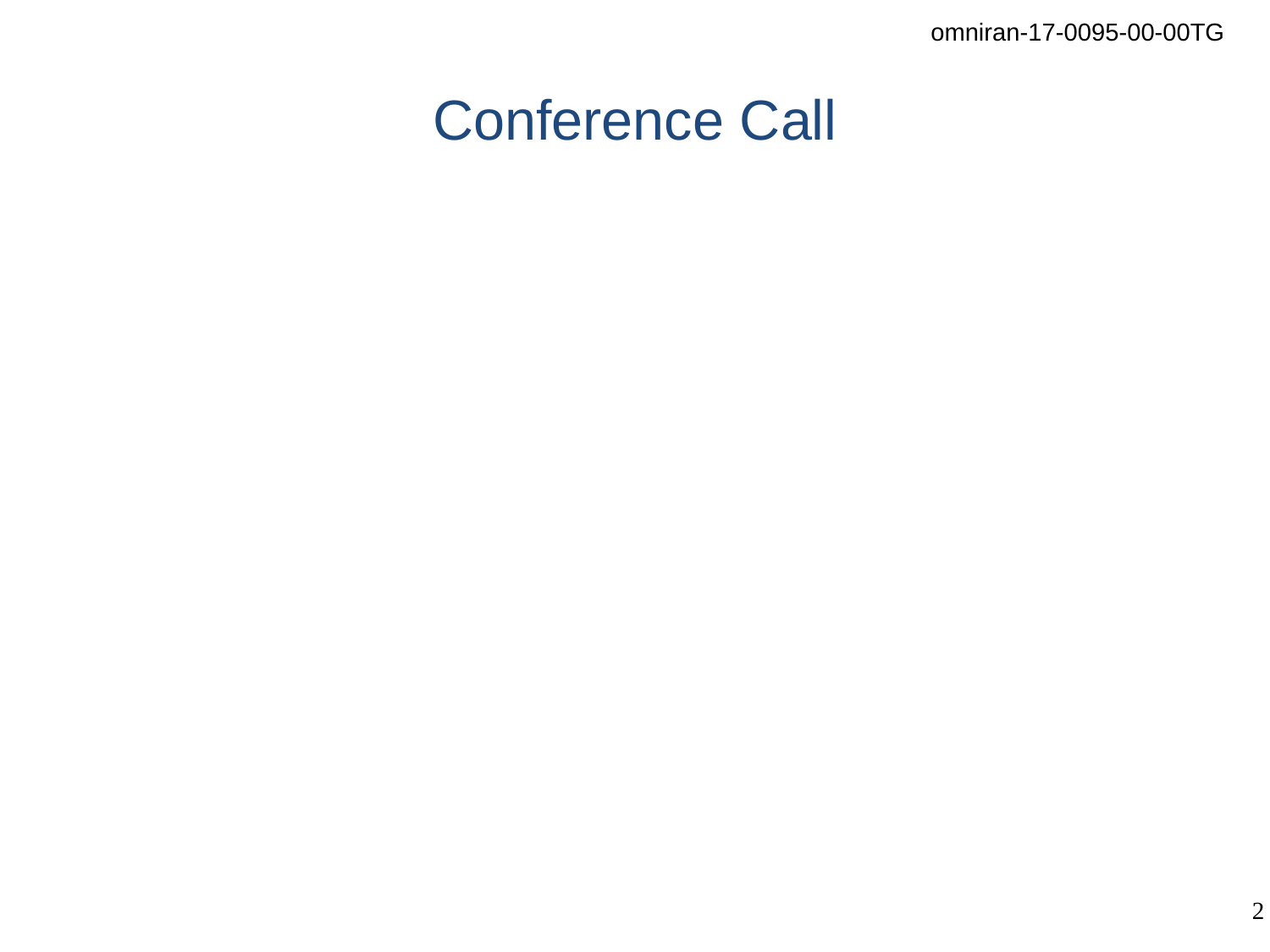

# Conference Call
Tuesday, December 5th , 2017 at 09:30-11:00am ET

Join WebEx meeting
https://nokiameetings.webex.com/nokiameetings/j.php?MTID=md15e7a7ceec8c83810340cf1eb0a82fd
Meeting number: 950 239 117
Meeting password: OmniRAN

Join by phone
+19724459814 US Dallas
+442036087616 UK London
+861084056120, +861058965333 China Beijing
Access code: 950 239 117
Global call-in numbers
https://nokiameetings.webex.com/nokiameetings/globalcallin.php?serviceType=MC&ED=533523267&tollFree=0